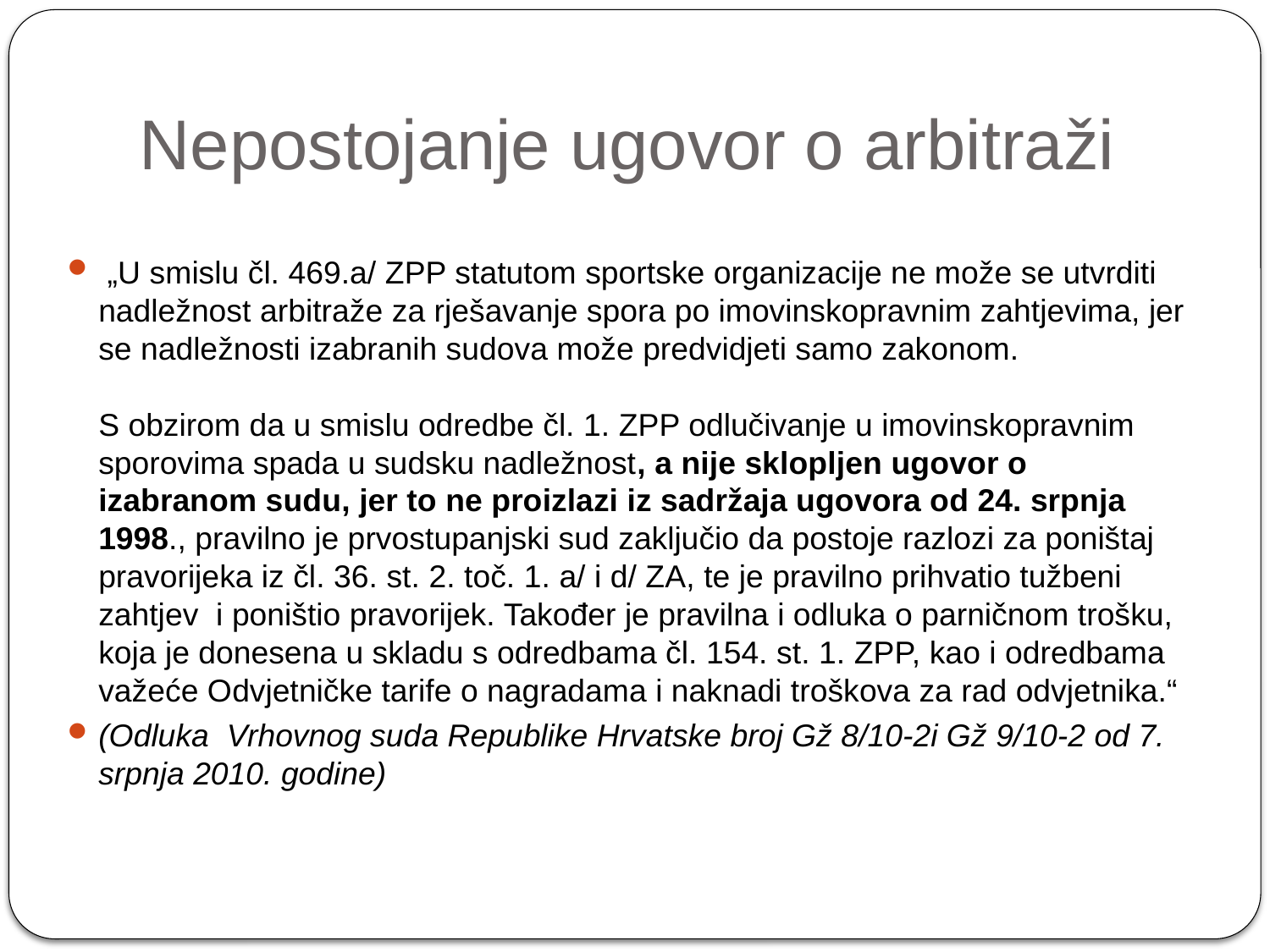

# Nepostojanje ugovor o arbitraži

 „U smislu čl. 469.a/ ZPP statutom sportske organizacije ne može se utvrditi nadležnost arbitraže za rješavanje spora po imovinskopravnim zahtjevima, jer se nadležnosti izabranih sudova može predvidjeti samo zakonom.
S obzirom da u smislu odredbe čl. 1. ZPP odlučivanje u imovinskopravnim sporovima spada u sudsku nadležnost, a nije sklopljen ugovor o izabranom sudu, jer to ne proizlazi iz sadržaja ugovora od 24. srpnja 1998., pravilno je prvostupanjski sud zaključio da postoje razlozi za poništaj pravorijeka iz čl. 36. st. 2. toč. 1. a/ i d/ ZA, te je pravilno prihvatio tužbeni zahtjev  i poništio pravorijek. Također je pravilna i odluka o parničnom trošku, koja je donesena u skladu s odredbama čl. 154. st. 1. ZPP, kao i odredbama važeće Odvjetničke tarife o nagradama i naknadi troškova za rad odvjetnika.“
(Odluka  Vrhovnog suda Republike Hrvatske broj Gž 8/10-2i Gž 9/10-2 od 7. srpnja 2010. godine)